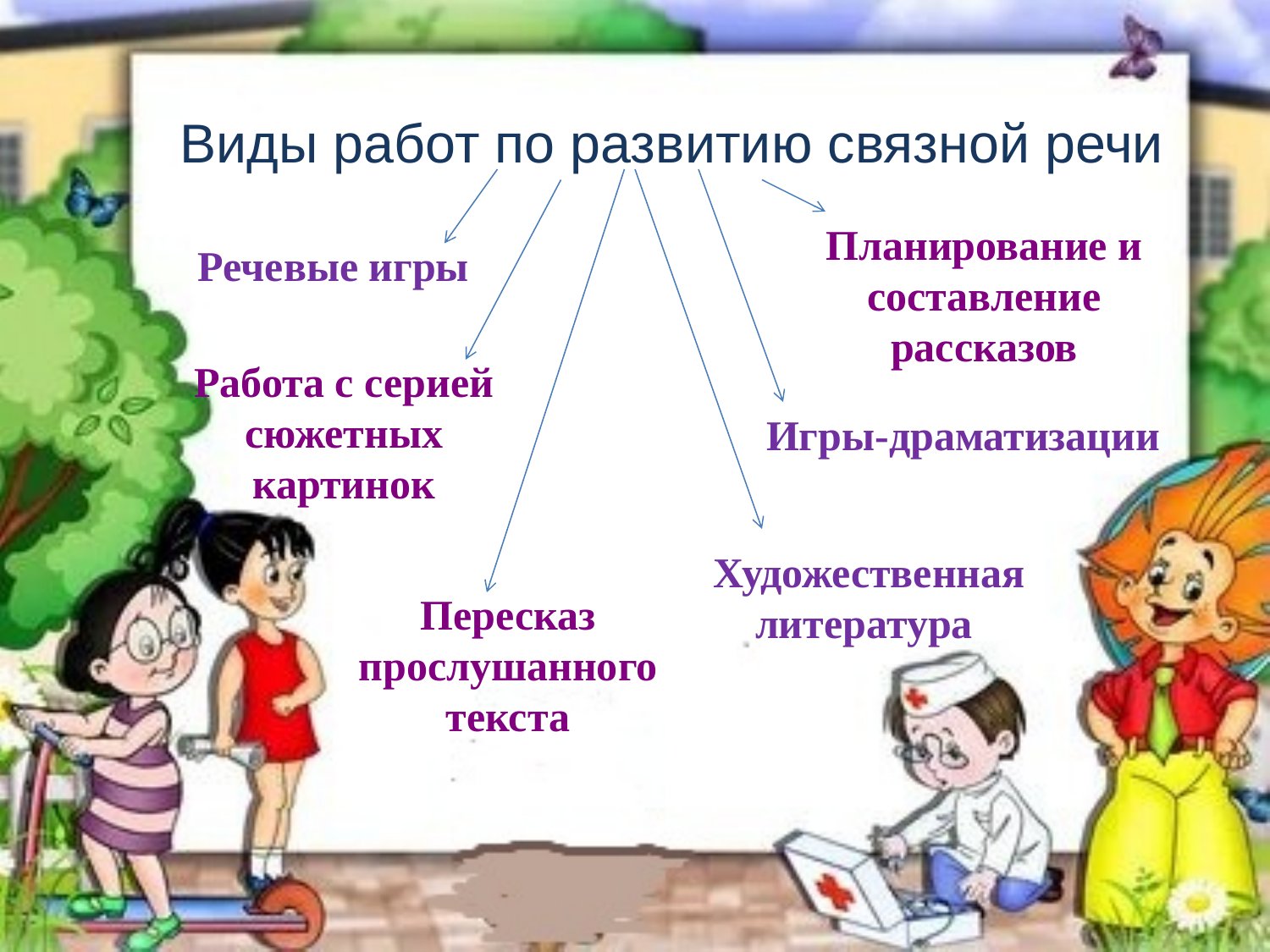

Виды работ по развитию связной речи
Планирование и составление рассказов
Речевые игры
Работа с серией сюжетных картинок
Игры-драматизации
Художественная
    литература
Пересказ прослушанного текста